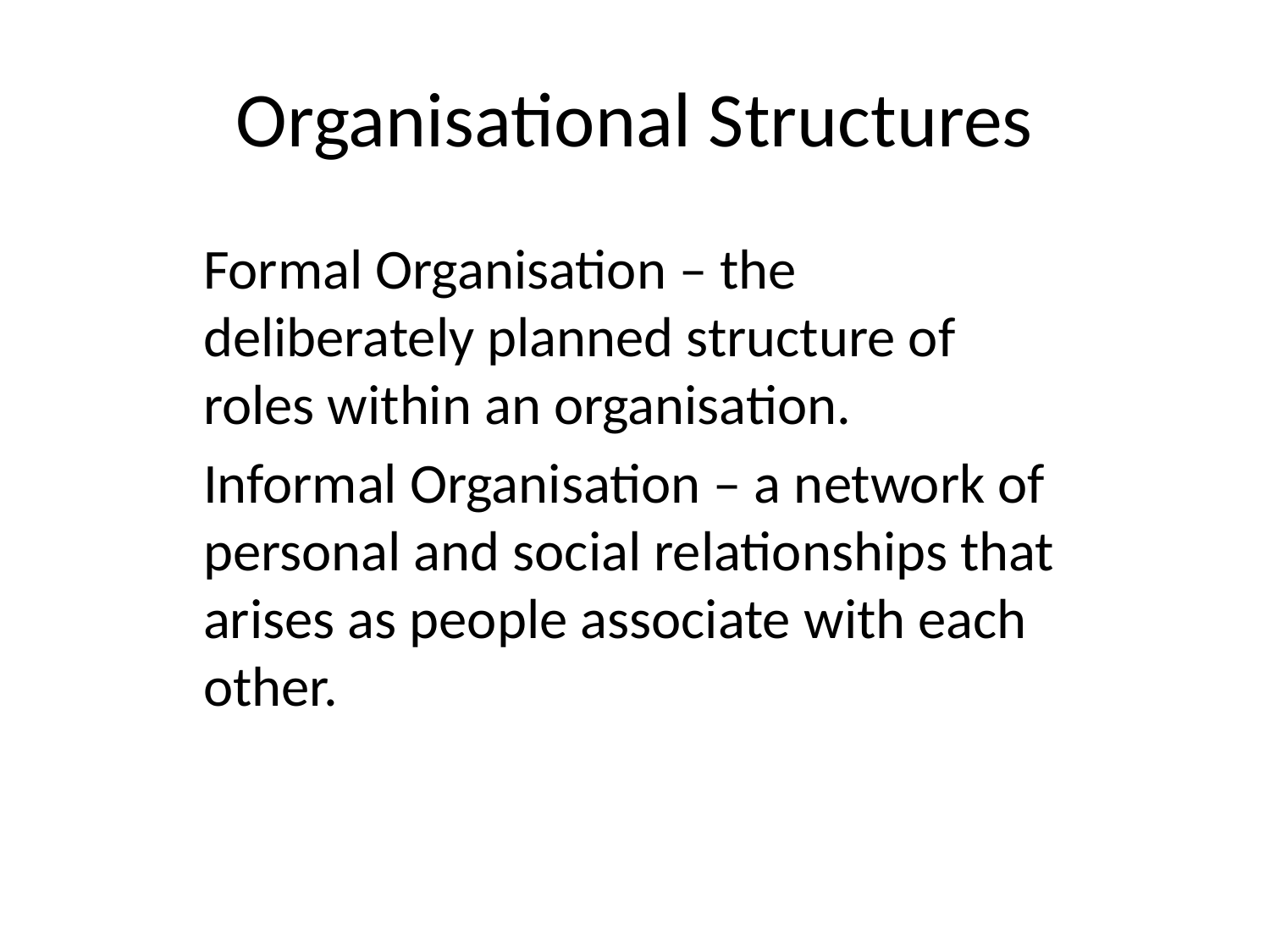

# Organisational Structures
Formal Organisation – the deliberately planned structure of roles within an organisation.
Informal Organisation – a network of personal and social relationships that arises as people associate with each other.